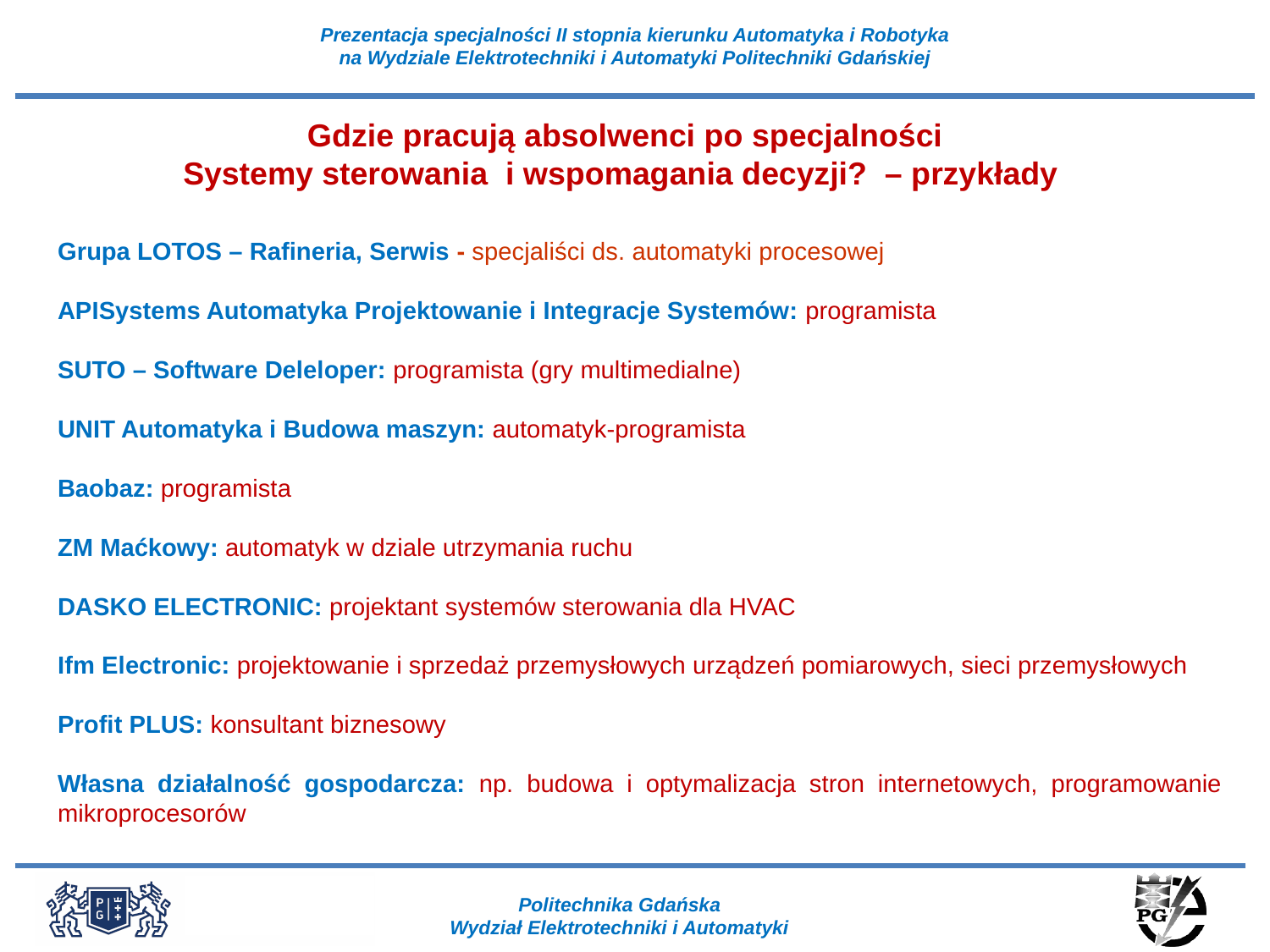

Gdzie pracują absolwenci po specjalności
Systemy sterowania  i wspomagania decyzji?  – przykłady
Grupa LOTOS – Rafineria, Serwis - specjaliści ds. automatyki procesowej

APISystems Automatyka Projektowanie i Integracje Systemów: programista

SUTO – Software Deleloper: programista (gry multimedialne)

UNIT Automatyka i Budowa maszyn: automatyk-programista

Baobaz: programista

ZM Maćkowy: automatyk w dziale utrzymania ruchu

DASKO ELECTRONIC: projektant systemów sterowania dla HVAC

Ifm Electronic: projektowanie i sprzedaż przemysłowych urządzeń pomiarowych, sieci przemysłowych

Profit PLUS: konsultant biznesowy

Własna działalność gospodarcza: np. budowa i optymalizacja stron internetowych, programowanie mikroprocesorów